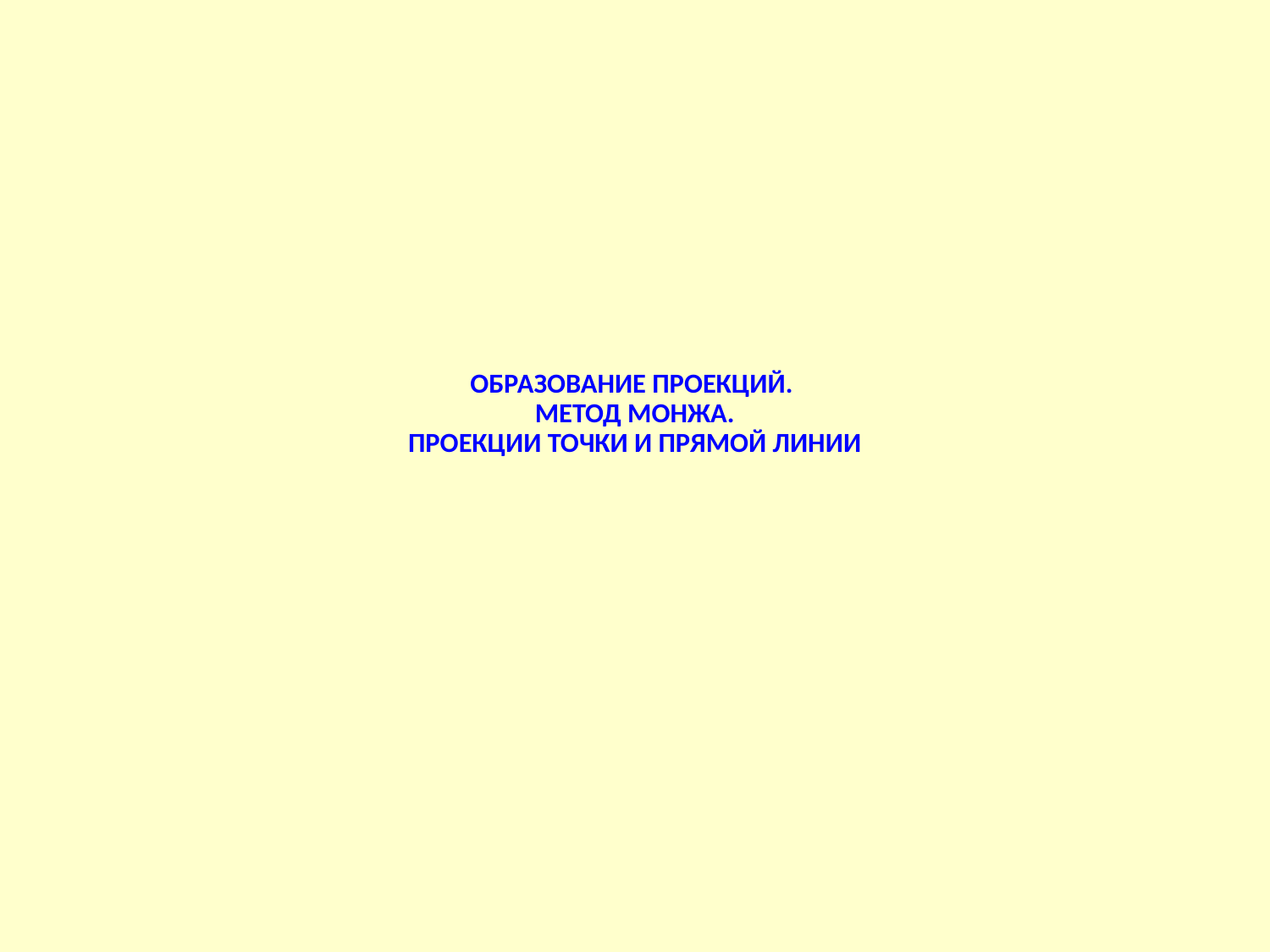

# ОБРАЗОВАНИЕ ПРОЕКЦИЙ.
МЕТОД МОНЖА.
ПРОЕКЦИИ ТОЧКИ И ПРЯМОЙ ЛИНИИ